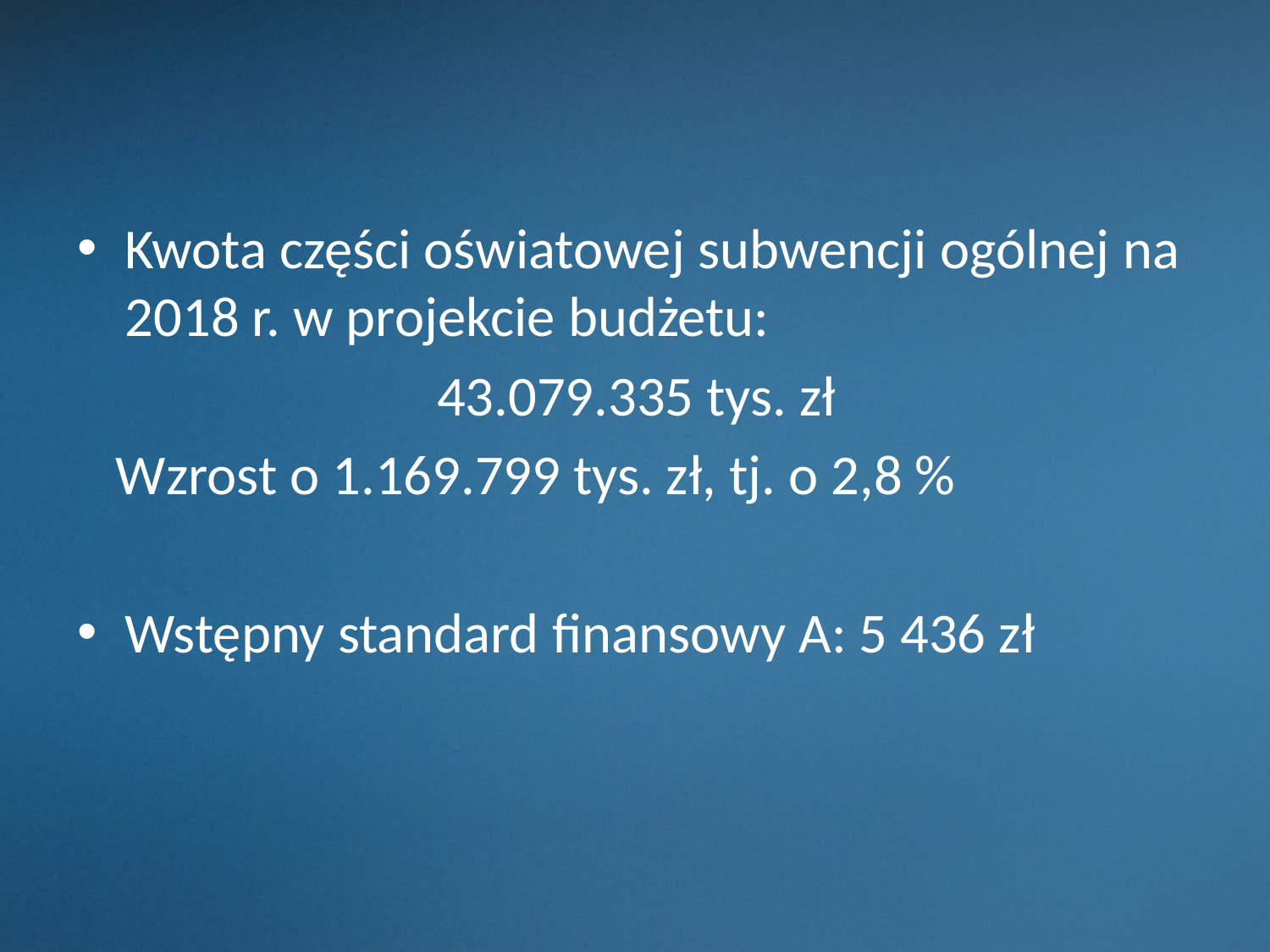

Kwota części oświatowej subwencji ogólnej na 2018 r. w projekcie budżetu:
43.079.335 tys. zł
   Wzrost o 1.169.799 tys. zł, tj. o 2,8 %

Wstępny standard finansowy A: 5 436 zł